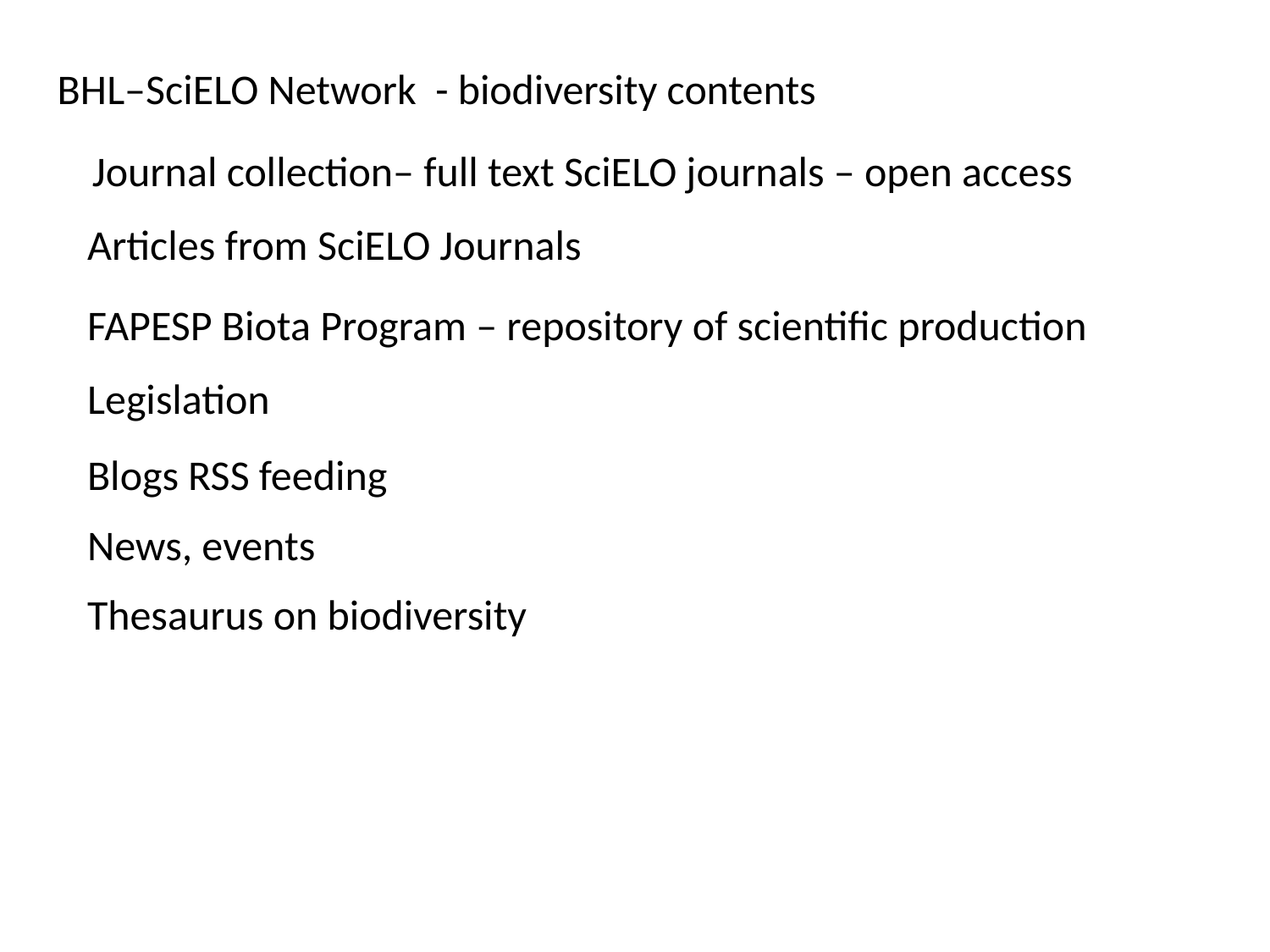

BHL–SciELO Network  - biodiversity contents
Journal collection– full text SciELO journals – open access
Articles from SciELO Journals
FAPESP Biota Program – repository of scientific production
Legislation
Blogs RSS feeding
News, events
Thesaurus on biodiversity